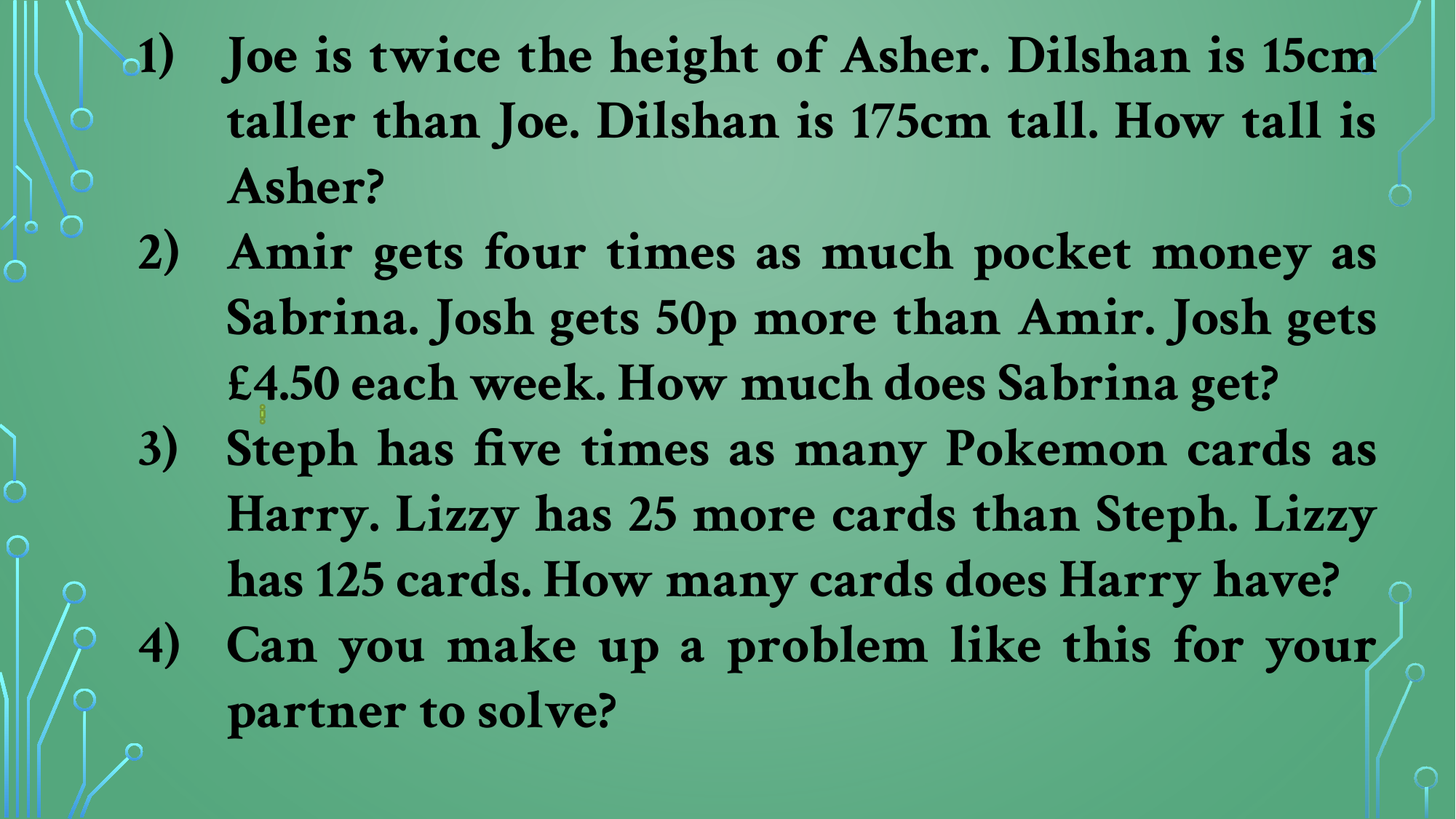

Joe is twice the height of Asher. Dilshan is 15cm taller than Joe. Dilshan is 175cm tall. How tall is Asher?
Amir gets four times as much pocket money as Sabrina. Josh gets 50p more than Amir. Josh gets £4.50 each week. How much does Sabrina get?
Steph has five times as many Pokemon cards as Harry. Lizzy has 25 more cards than Steph. Lizzy has 125 cards. How many cards does Harry have?
Can you make up a problem like this for your partner to solve?